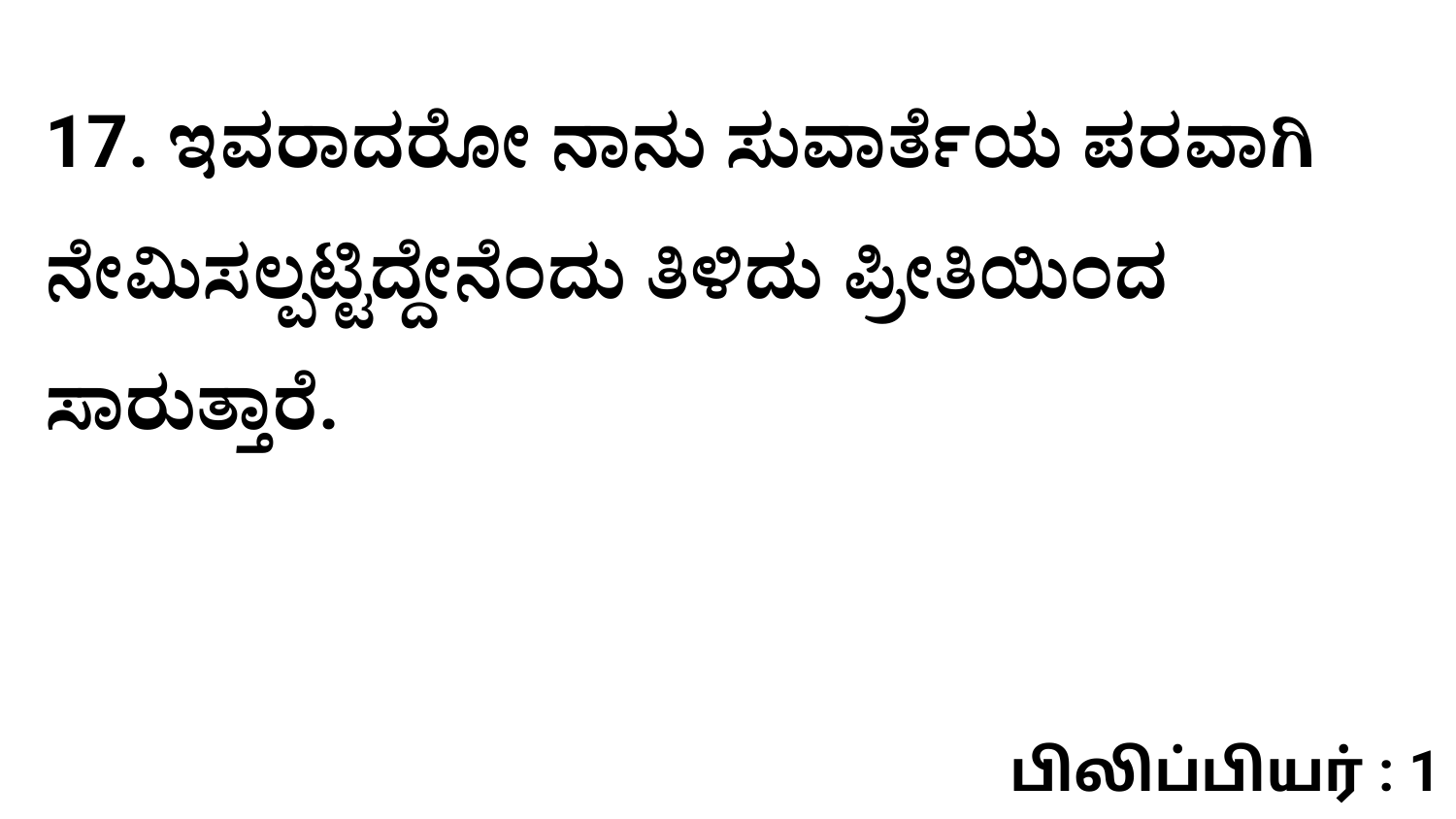

17. ಇವರಾದರೋ ನಾನು ಸುವಾರ್ತೆಯ ಪರವಾಗಿ ನೇಮಿಸಲ್ಪಟ್ಟಿದ್ದೇನೆಂದು ತಿಳಿದು ಪ್ರೀತಿಯಿಂದ ಸಾರುತ್ತಾರೆ.
பிலிப்பியர் : 1